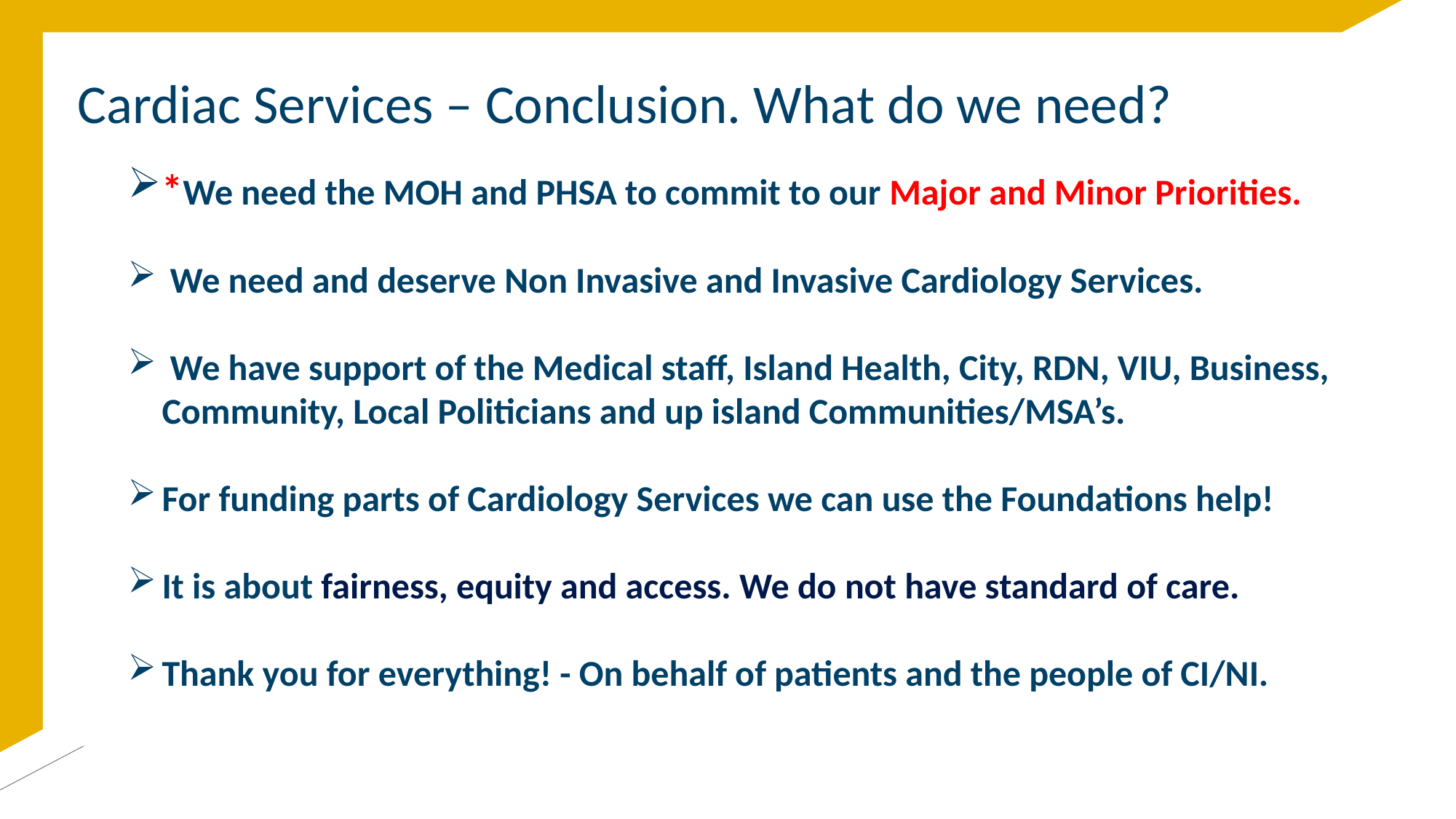

# Cardiac Services – Conclusion. What do we need?

*We need the MOH and PHSA to commit to our Major and Minor Priorities.

 We need and deserve Non Invasive and Invasive Cardiology Services.

 We have support of the Medical staff, Island Health, City, RDN, VIU, Business, Community, Local Politicians and up island Communities/MSA’s.

For funding parts of Cardiology Services we can use the Foundations help!

It is about fairness, equity and access. We do not have standard of care.

Thank you for everything! - On behalf of patients and the people of CI/NI.